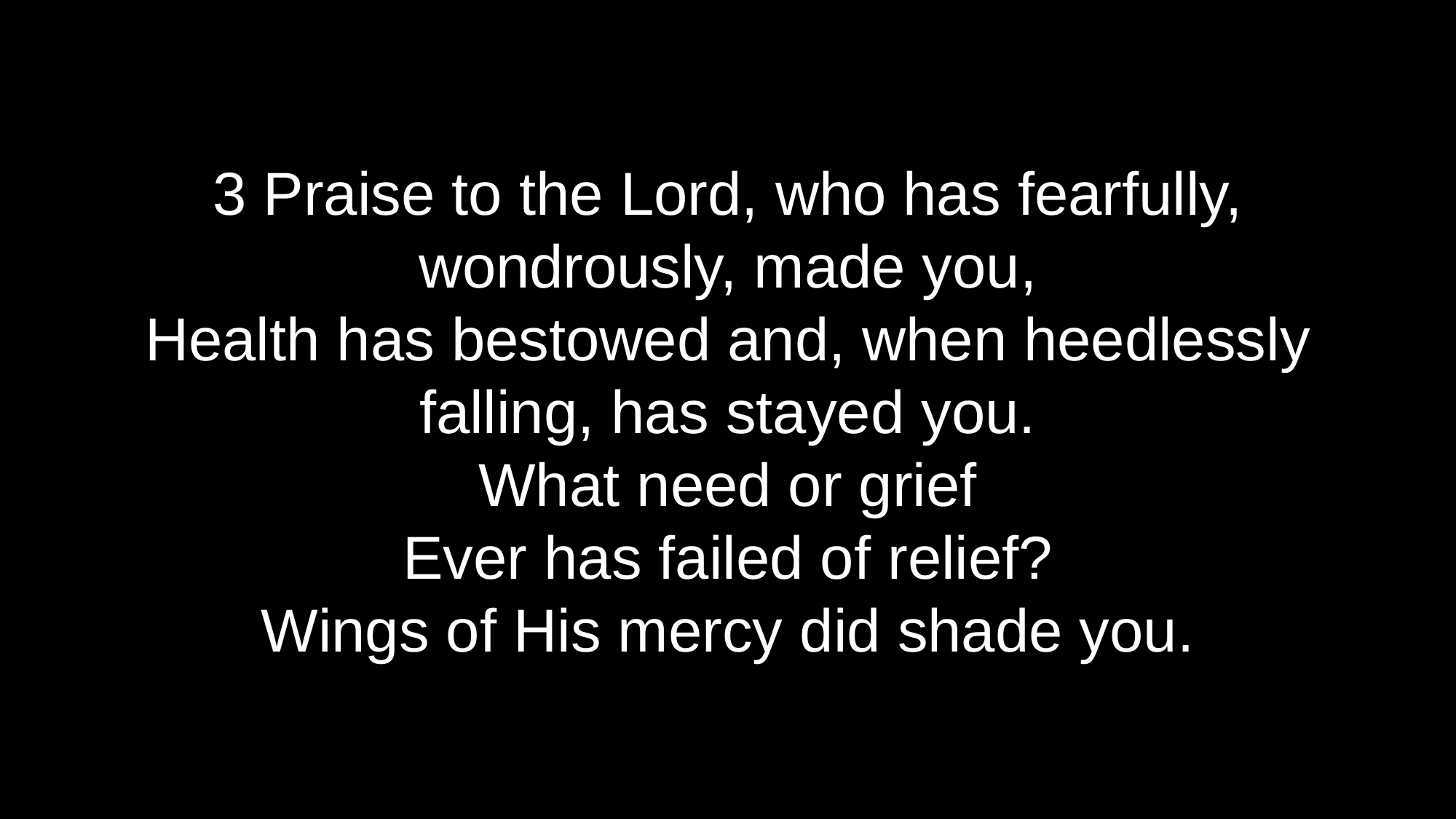

3 Praise to the Lord, who has fearfully, wondrously, made you,
Health has bestowed and, when heedlessly falling, has stayed you.
What need or grief
Ever has failed of relief?
Wings of His mercy did shade you.